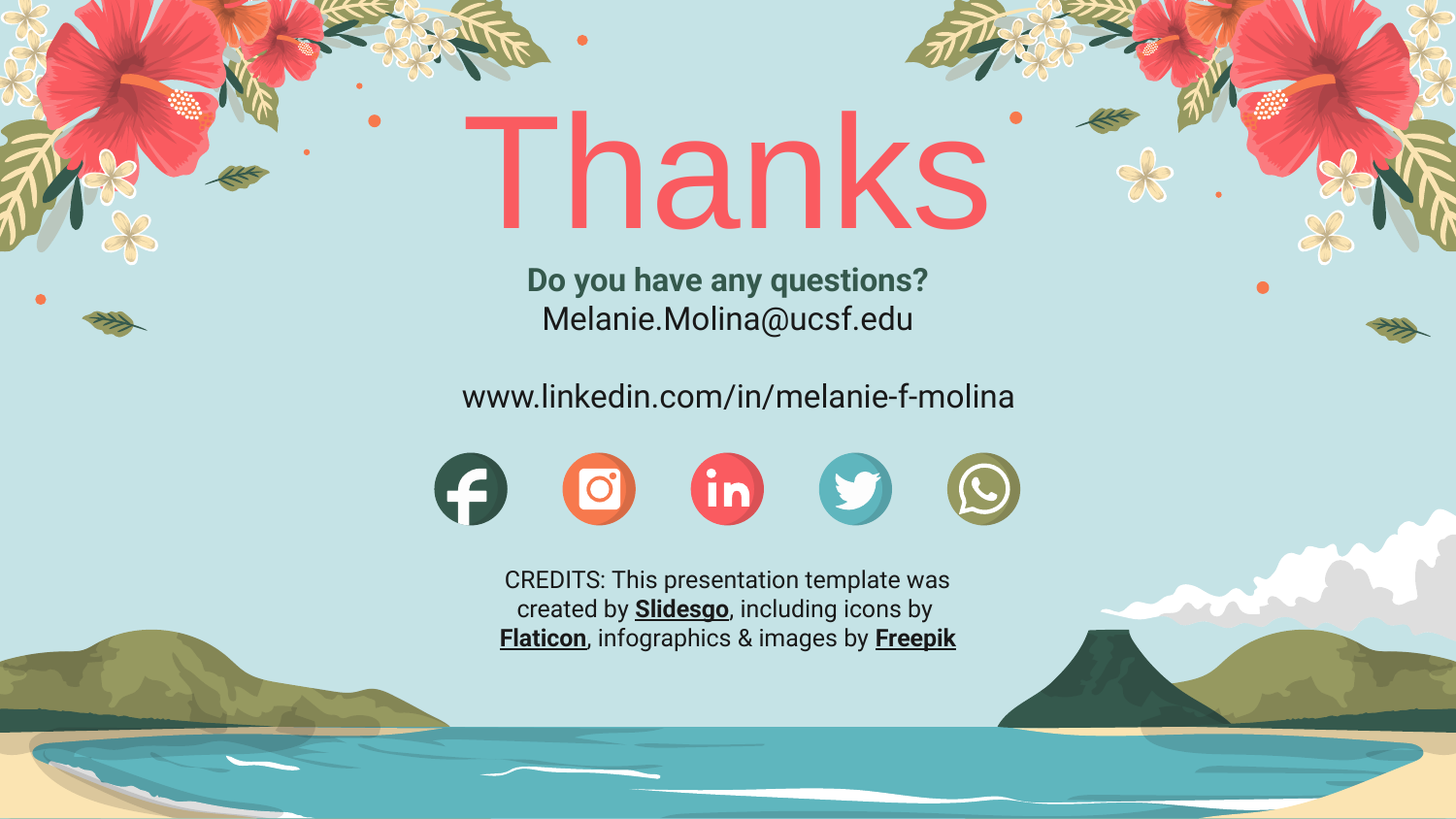

# Thanks
Do you have any questions?
Melanie.Molina@ucsf.edu

www.linkedin.com/in/melanie-f-molina